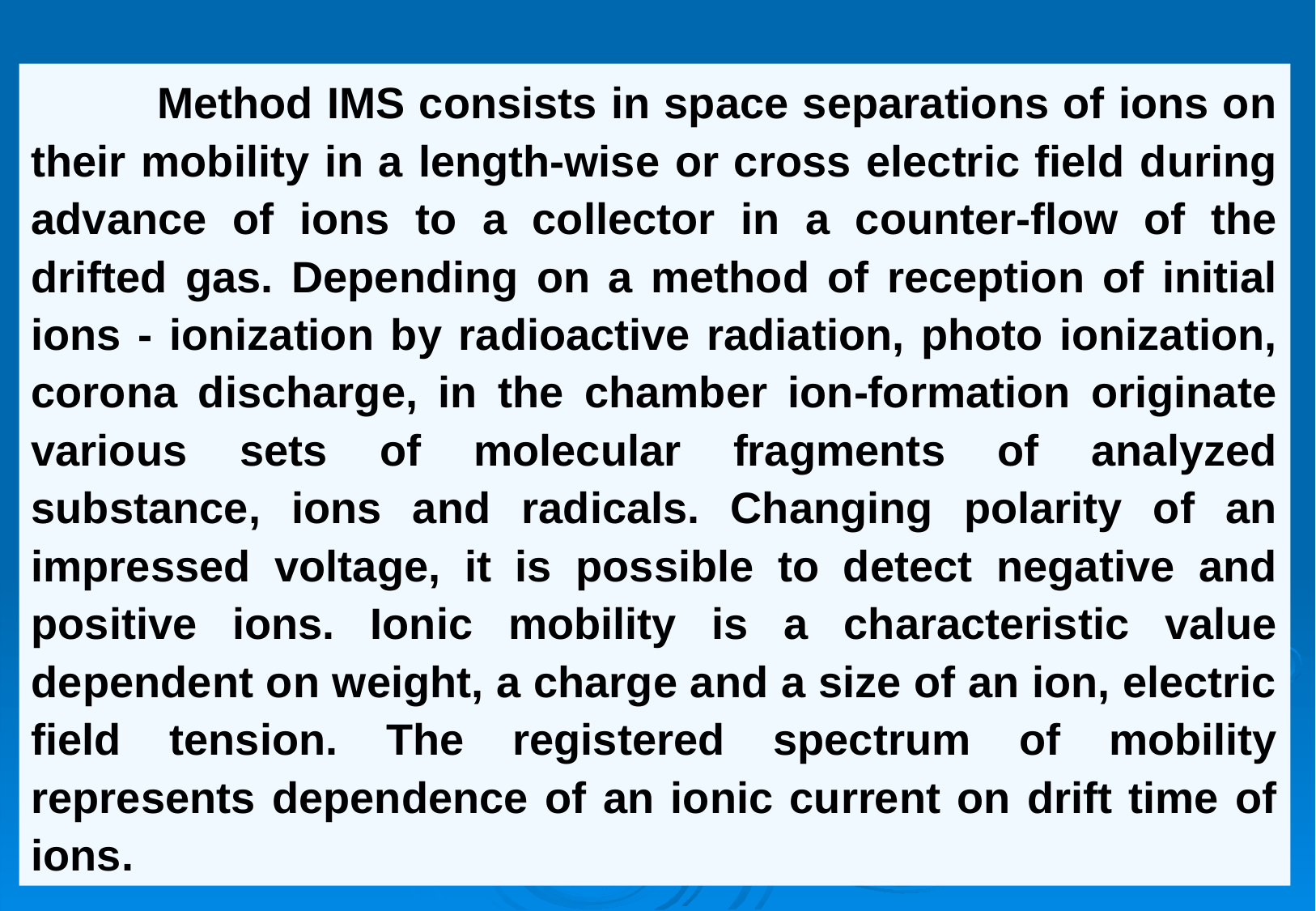

Method IMS consists in space separations of ions on their mobility in a length-wise or cross electric field during advance of ions to a collector in a counter-flow of the drifted gas. Depending on a method of reception of initial ions - ionization by radioactive radiation, photo ionization, corona discharge, in the chamber ion-formation originate various sets of molecular fragments of analyzed substance, ions and radicals. Changing polarity of an impressed voltage, it is possible to detect negative and positive ions. Ionic mobility is a characteristic value dependent on weight, a charge and a size of an ion, electric field tension. The registered spectrum of mobility represents dependence of an ionic current on drift time of ions.
16